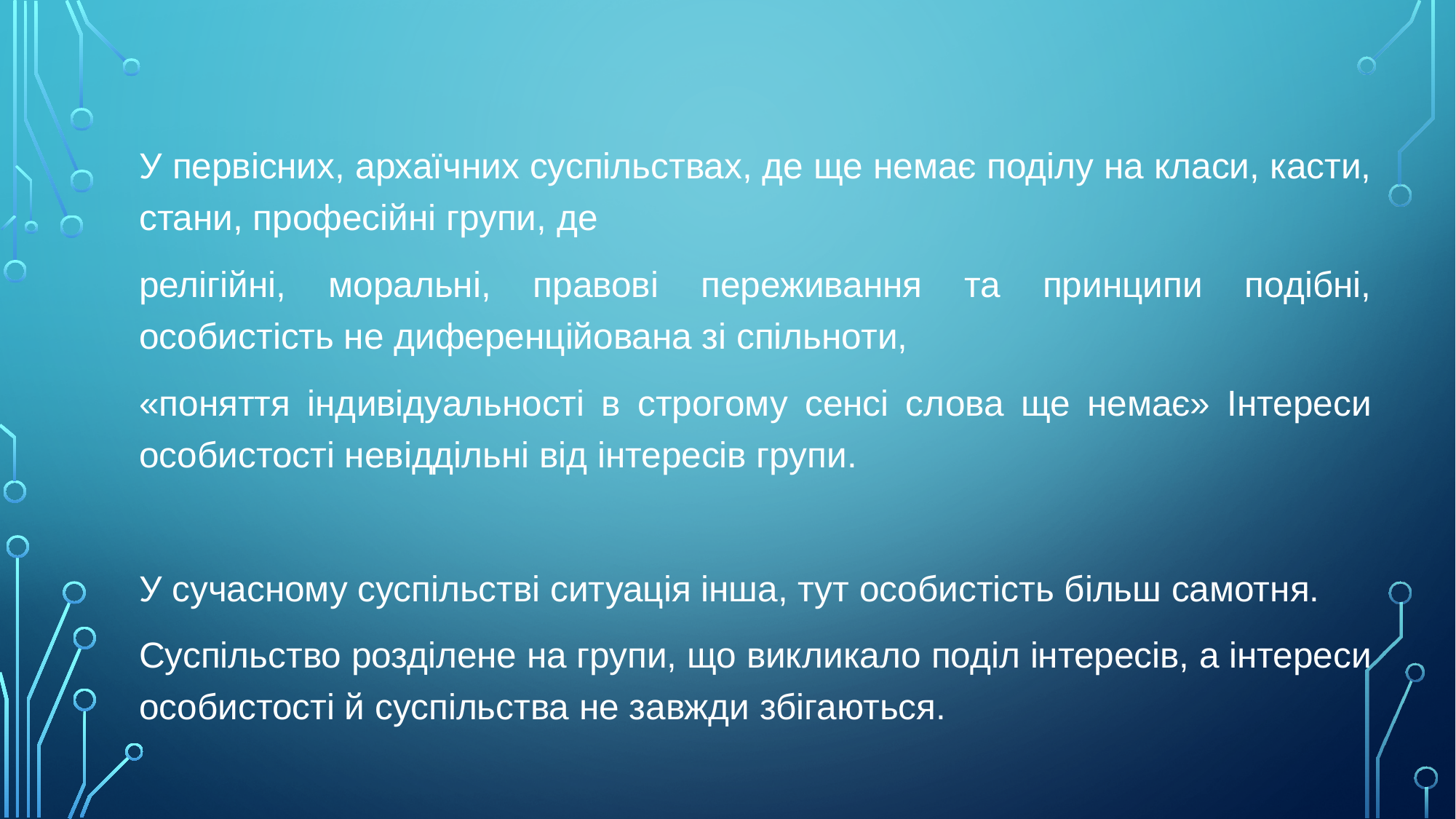

У первісних, архаїчних суспільствах, де ще немає поділу на класи, касти, стани, професійні групи, де
релігійні, моральні, правові переживання та принципи подібні, особистість не диференційована зі спільноти,
«поняття індивідуальності в строгому сенсі слова ще немає» Інтереси особистості невіддільні від інтересів групи.

У сучасному суспільстві ситуація інша, тут особистість більш самотня.
Суспільство розділене на групи, що викликало поділ інтересів, а інтереси особистості й суспільства не завжди збігаються.